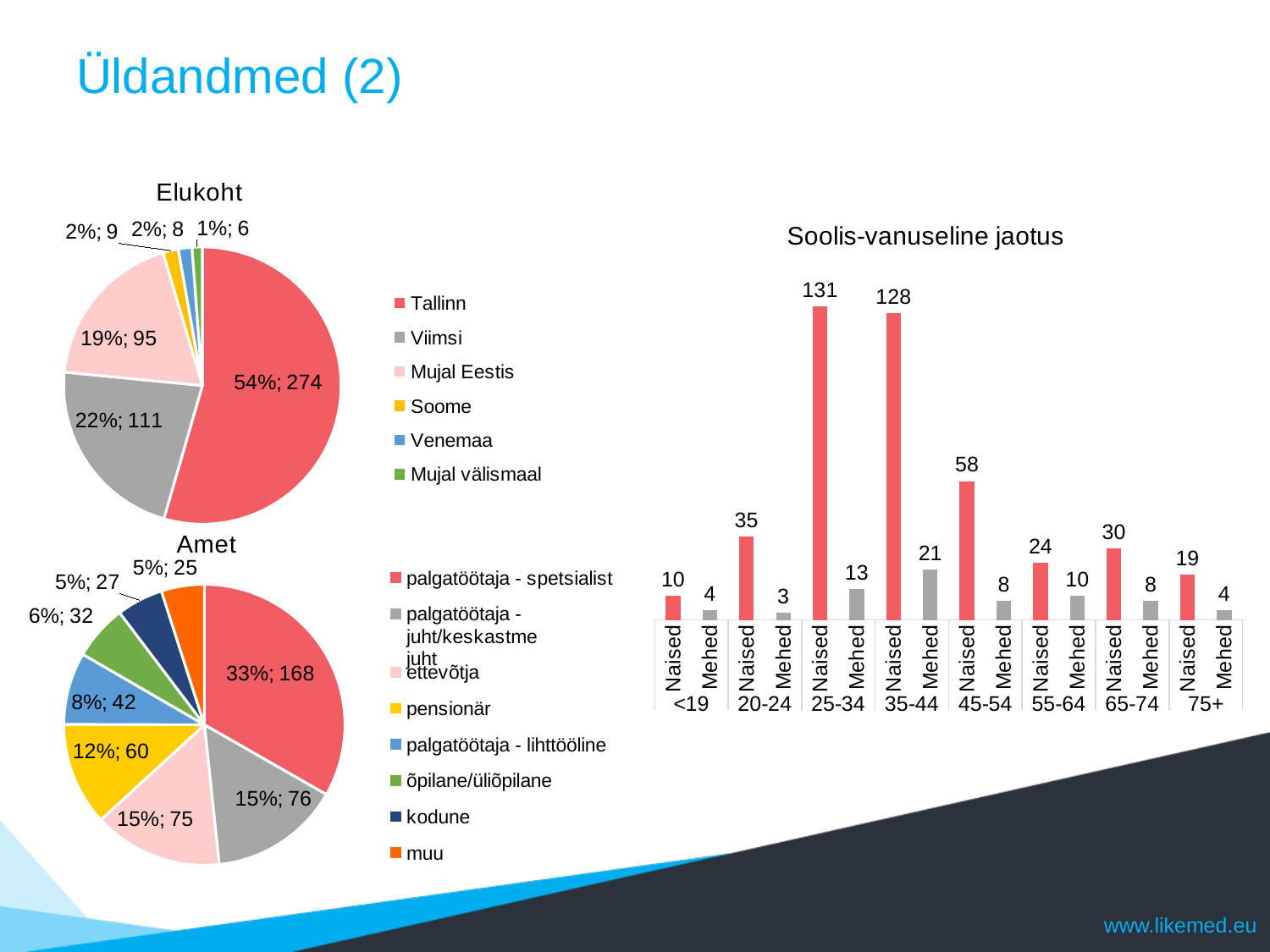

# Üldandmed (2)

### Chart: Elukoht

| Category | Kokku |
|---|---|
| Tallinn | 274.0 |
| Viimsi | 111.0 |
| Mujal Eestis | 95.0 |
| Soome | 9.0 |
| Venemaa | 8.0 |
| Mujal välismaal | 6.0 |

### Chart: Soolis-vanuseline jaotus

| Category | Kokku |
|---|---|
| Naised | 10.0 |
| Mehed | 4.0 |
| Naised | 35.0 |
| Mehed | 3.0 |
| Naised | 131.0 |
| Mehed | 13.0 |
| Naised | 128.0 |
| Mehed | 21.0 |
| Naised | 58.0 |
| Mehed | 8.0 |
| Naised | 24.0 |
| Mehed | 10.0 |
| Naised | 30.0 |
| Mehed | 8.0 |
| Naised | 19.0 |
| Mehed | 4.0 |

### Chart: Amet

| Category | Kokku |
|---|---|
| palgatöötaja - spetsialist | 168.0 |
| palgatöötaja - juht/keskastme juht | 76.0 |
| ettevõtja | 75.0 |
| pensionär | 60.0 |
| palgatöötaja - lihttööline | 42.0 |
| õpilane/üliõpilane  | 32.0 |
| kodune | 27.0 |
| muu | 25.0 |
www.likemed.eu